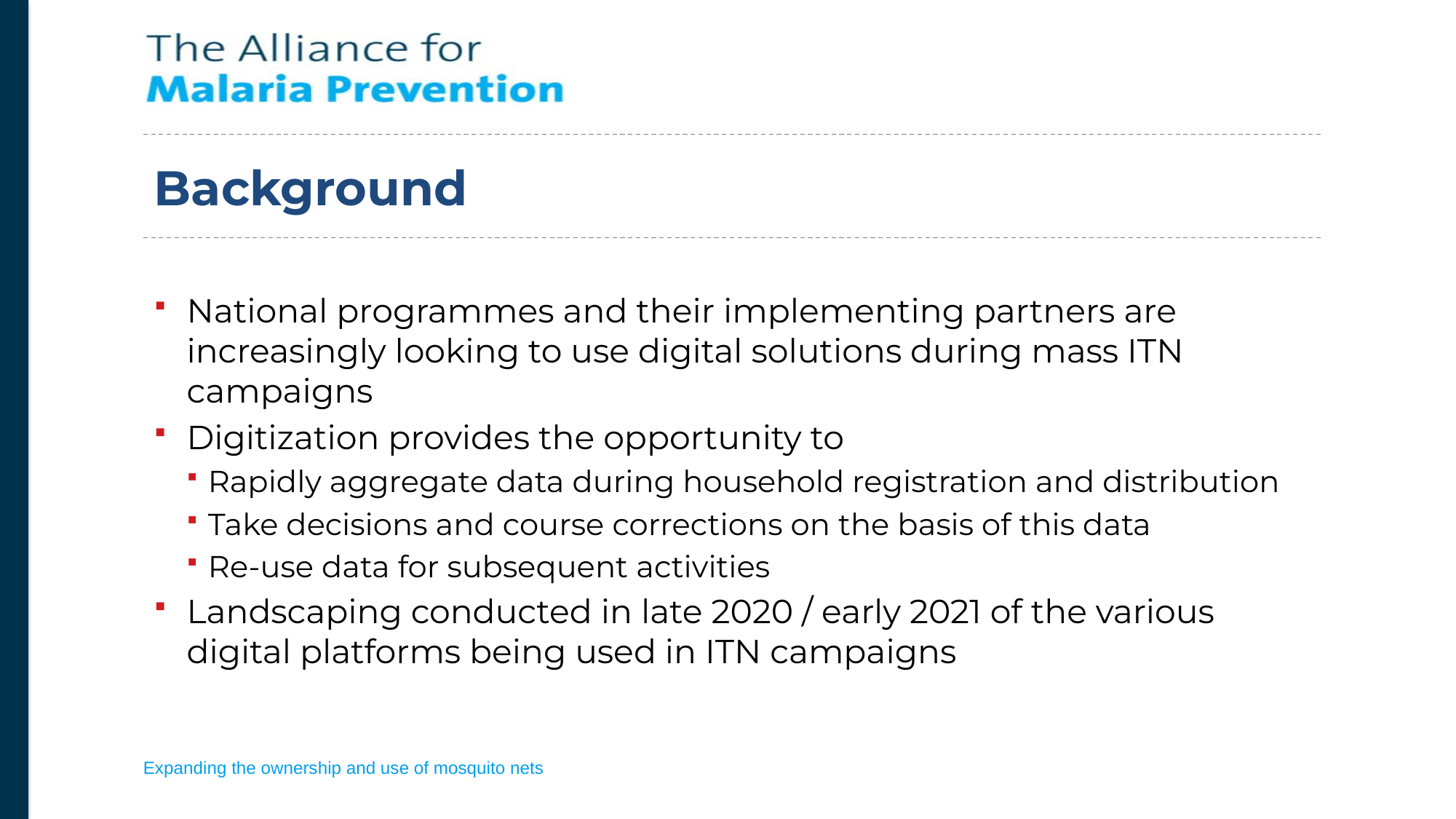

# Background
National programmes and their implementing partners are increasingly looking to use digital solutions during mass ITN campaigns
Digitization provides the opportunity to
Rapidly aggregate data during household registration and distribution
Take decisions and course corrections on the basis of this data
Re-use data for subsequent activities
Landscaping conducted in late 2020 / early 2021 of the various digital platforms being used in ITN campaigns